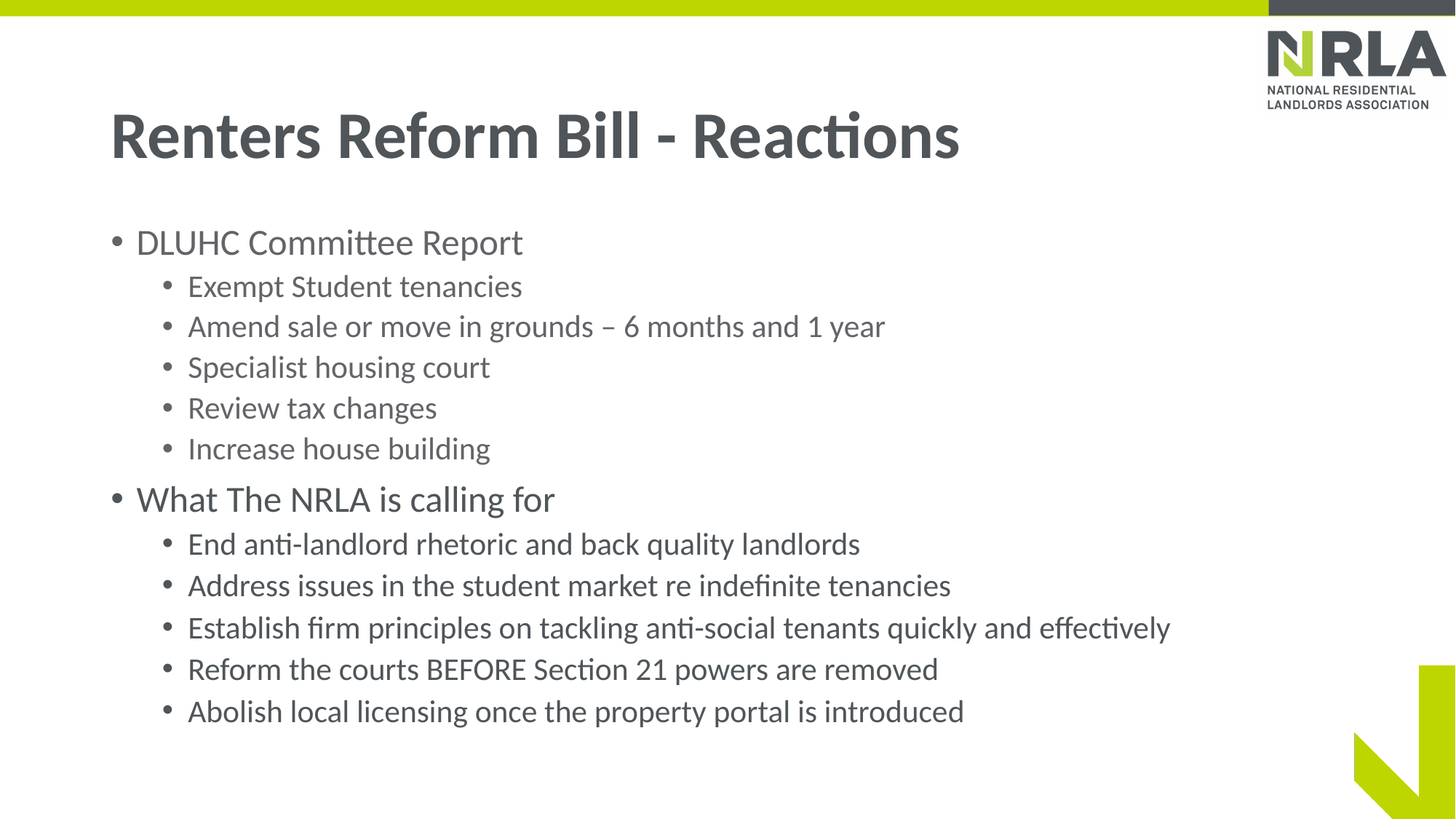

# Renters Reform Bill - Reactions
DLUHC Committee Report
Exempt Student tenancies
Amend sale or move in grounds – 6 months and 1 year
Specialist housing court
Review tax changes
Increase house building
What The NRLA is calling for
End anti-landlord rhetoric and back quality landlords
Address issues in the student market re indefinite tenancies
Establish firm principles on tackling anti-social tenants quickly and effectively
Reform the courts BEFORE Section 21 powers are removed
Abolish local licensing once the property portal is introduced